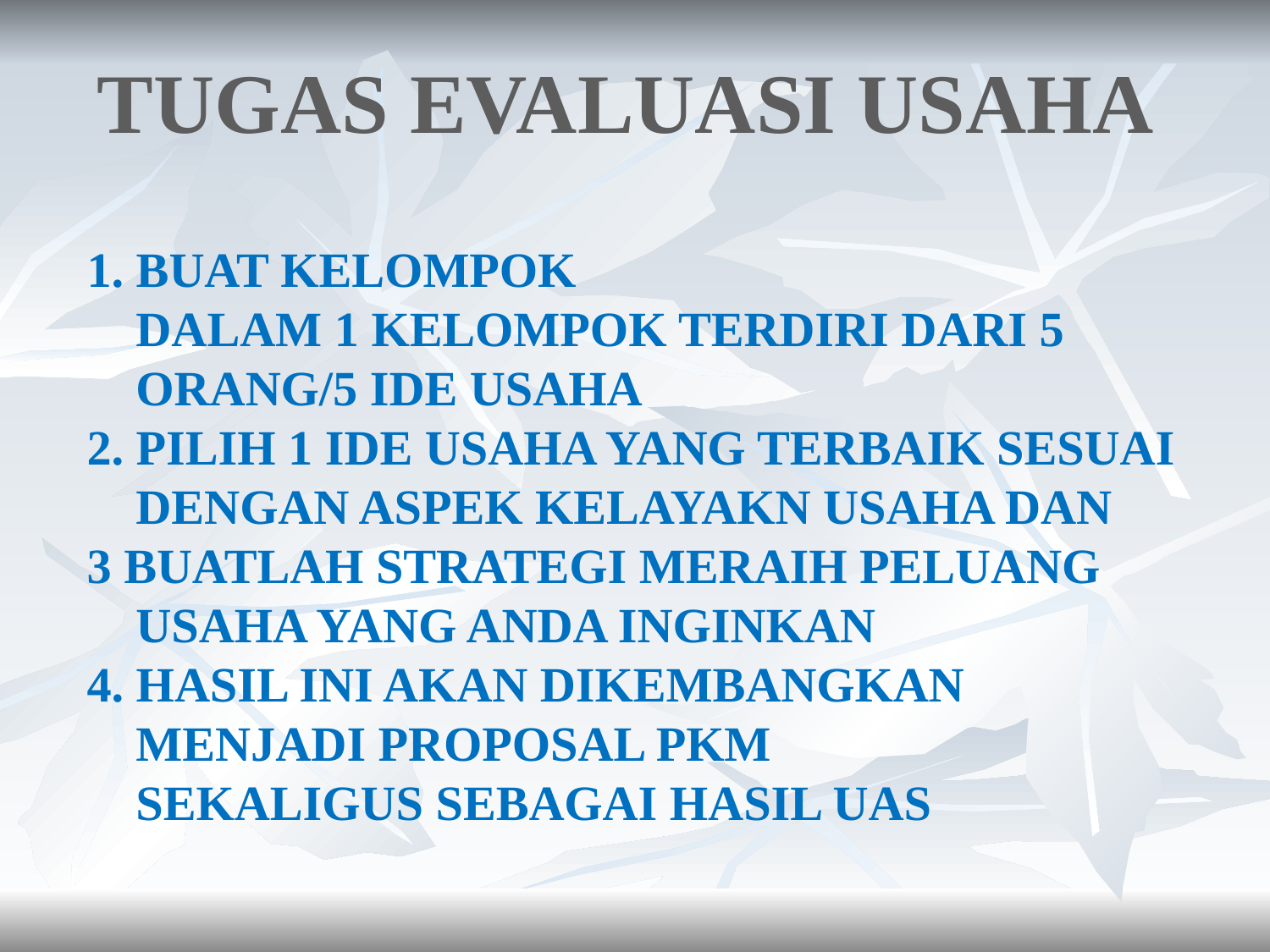

TUGAS EVALUASI USAHA
# 1. BUAT KELOMPOK DALAM 1 KELOMPOK TERDIRI DARI 5 ORANG/5 IDE USAHA 2. PILIH 1 IDE USAHA YANG TERBAIK SESUAI DENGAN ASPEK KELAYAKN USAHA DAN 3 BUATLAH STRATEGI MERAIH PELUANG USAHA YANG ANDA INGINKAN 4. HASIL INI AKAN DIKEMBANGKAN MENJADI PROPOSAL PKM SEKALIGUS SEBAGAI HASIL UAS